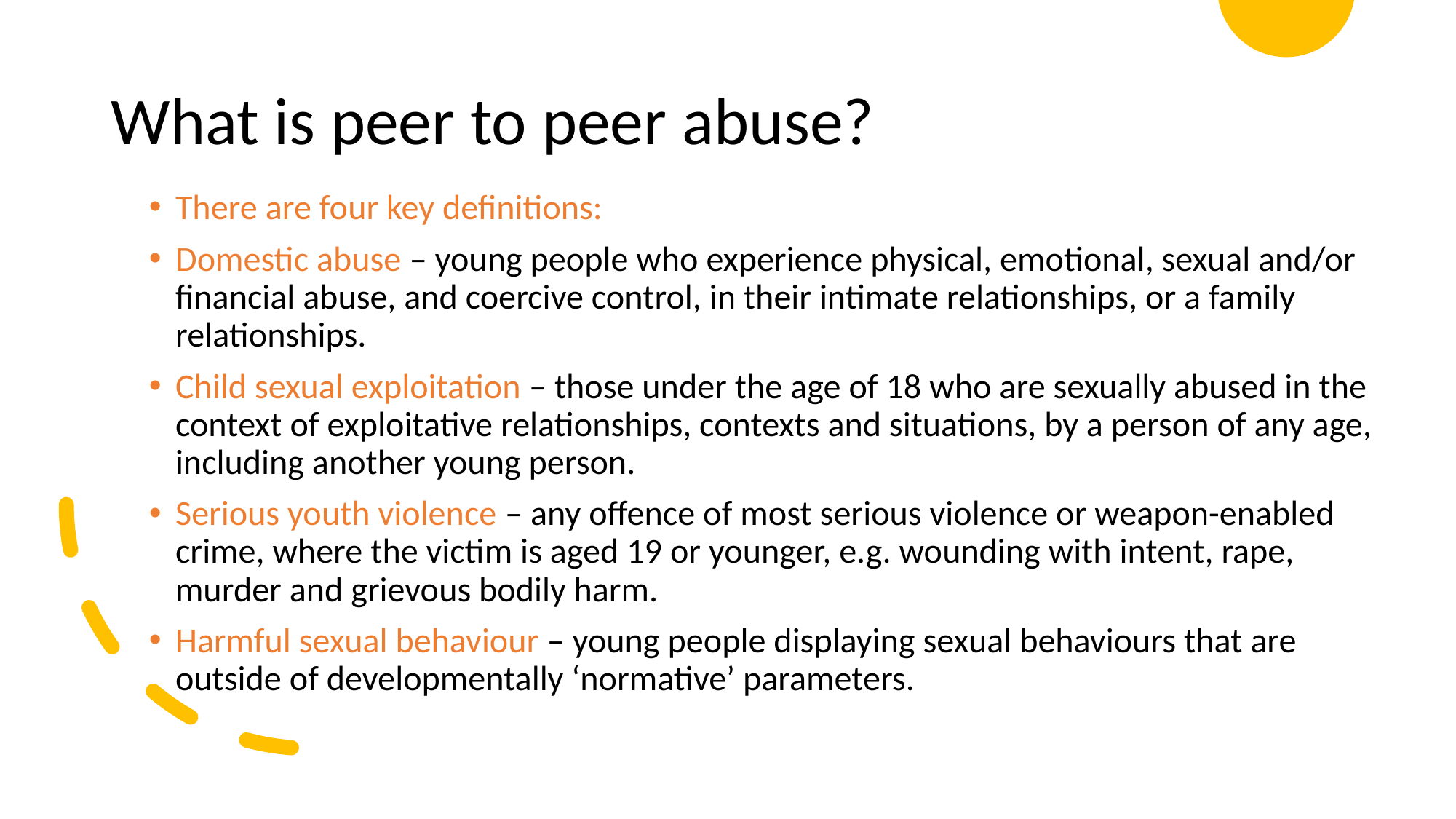

# What is peer to peer abuse?
There are four key definitions:
Domestic abuse – young people who experience physical, emotional, sexual and/or financial abuse, and coercive control, in their intimate relationships, or a family relationships.
Child sexual exploitation – those under the age of 18 who are sexually abused in the context of exploitative relationships, contexts and situations, by a person of any age, including another young person.
Serious youth violence – any offence of most serious violence or weapon-enabled crime, where the victim is aged 19 or younger, e.g. wounding with intent, rape, murder and grievous bodily harm.
Harmful sexual behaviour – young people displaying sexual behaviours that are outside of developmentally ‘normative’ parameters.